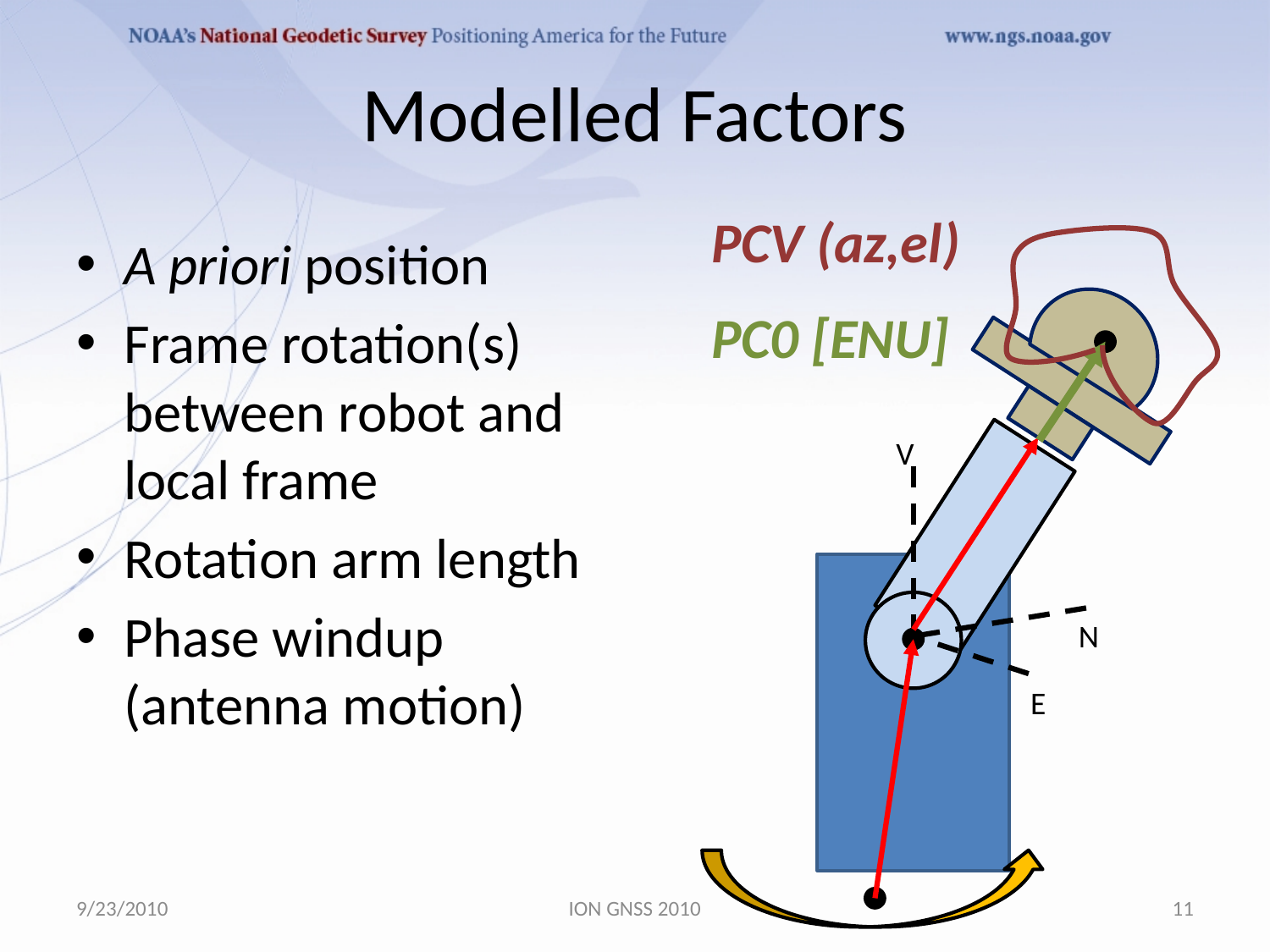

# Modelled Factors
PCV (az,el)
A priori position
Frame rotation(s) between robot and local frame
Rotation arm length
Phase windup (antenna motion)

PC0 [ENU]

V

N
E

9/23/2010
ION GNSS 2010
11